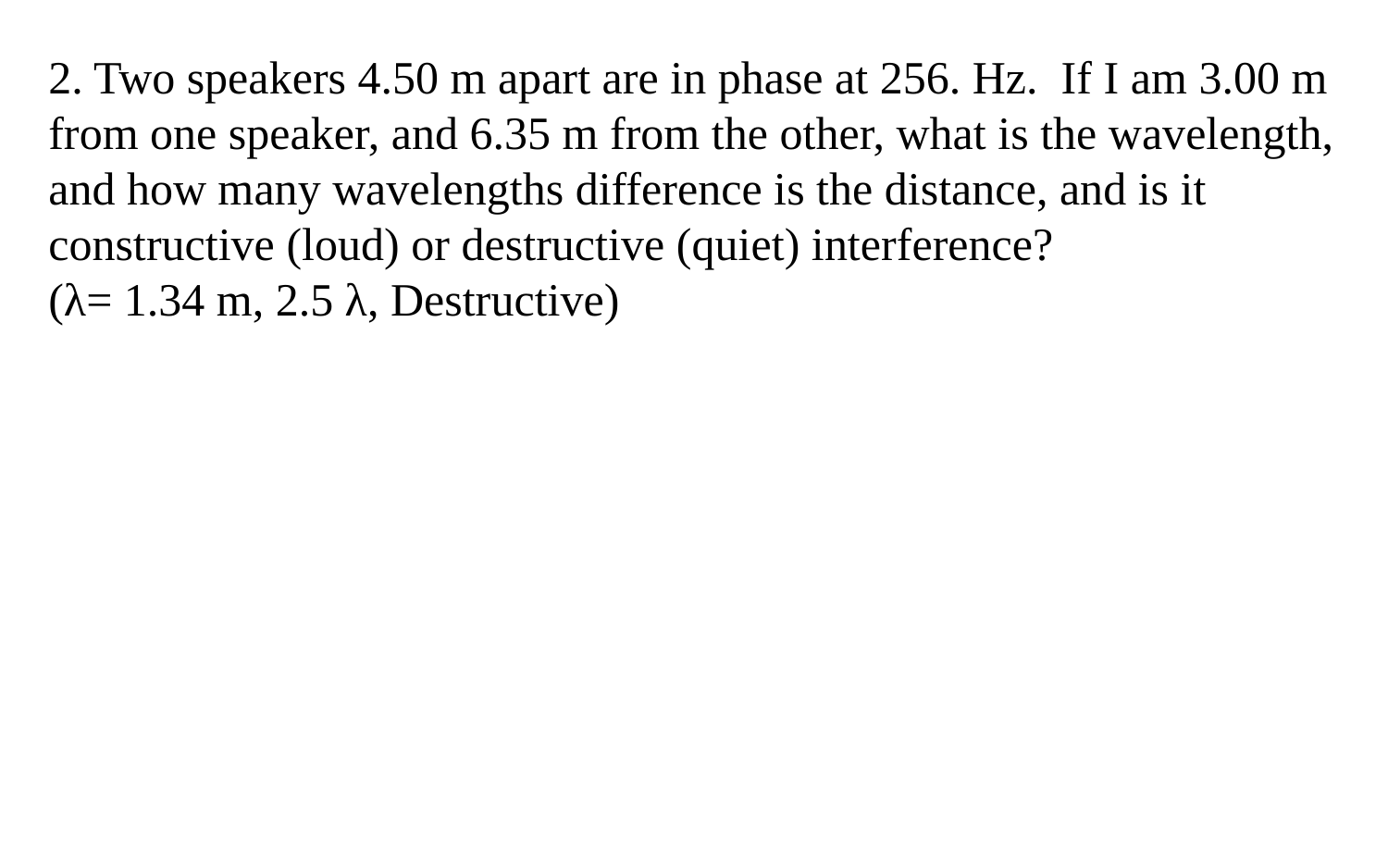

2. Two speakers 4.50 m apart are in phase at 256. Hz.  If I am 3.00 m from one speaker, and 6.35 m from the other, what is the wavelength, and how many wavelengths difference is the distance, and is it constructive (loud) or destructive (quiet) interference?
(λ= 1.34 m, 2.5 λ, Destructive)